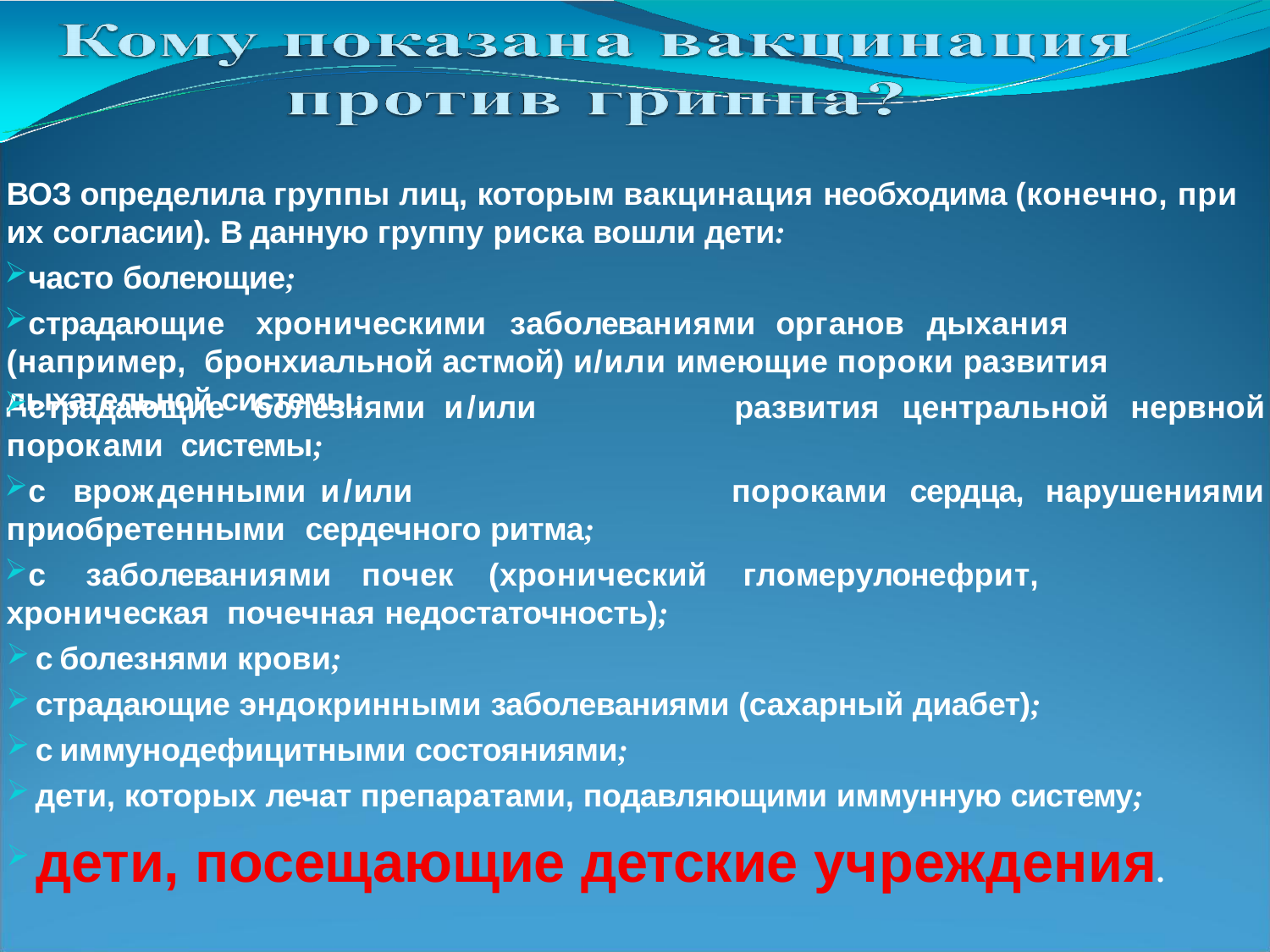

ВОЗ определила группы лиц, которым вакцинация необходима (конечно, при  их согласии). В данную группу риска вошли дети:
часто болеющие;
страдающие	хроническими	заболеваниями	органов	дыхания	(например,  бронхиальной астмой) и/или имеющие пороки развития дыхательной системы;
страдающие	болезнями	и/или	пороками  системы;
с	врожденными	и/или	приобретенными  сердечного ритма;
развития	центральной	нервной
пороками	сердца,	нарушениями
с	заболеваниями	почек	(хронический	гломерулонефрит,	хроническая  почечная недостаточность);
с болезнями крови;
страдающие эндокринными заболеваниями (сахарный диабет);
с иммунодефицитными состояниями;
дети, которых лечат препаратами, подавляющими иммунную систему;
дети, посещающие детские учреждения.